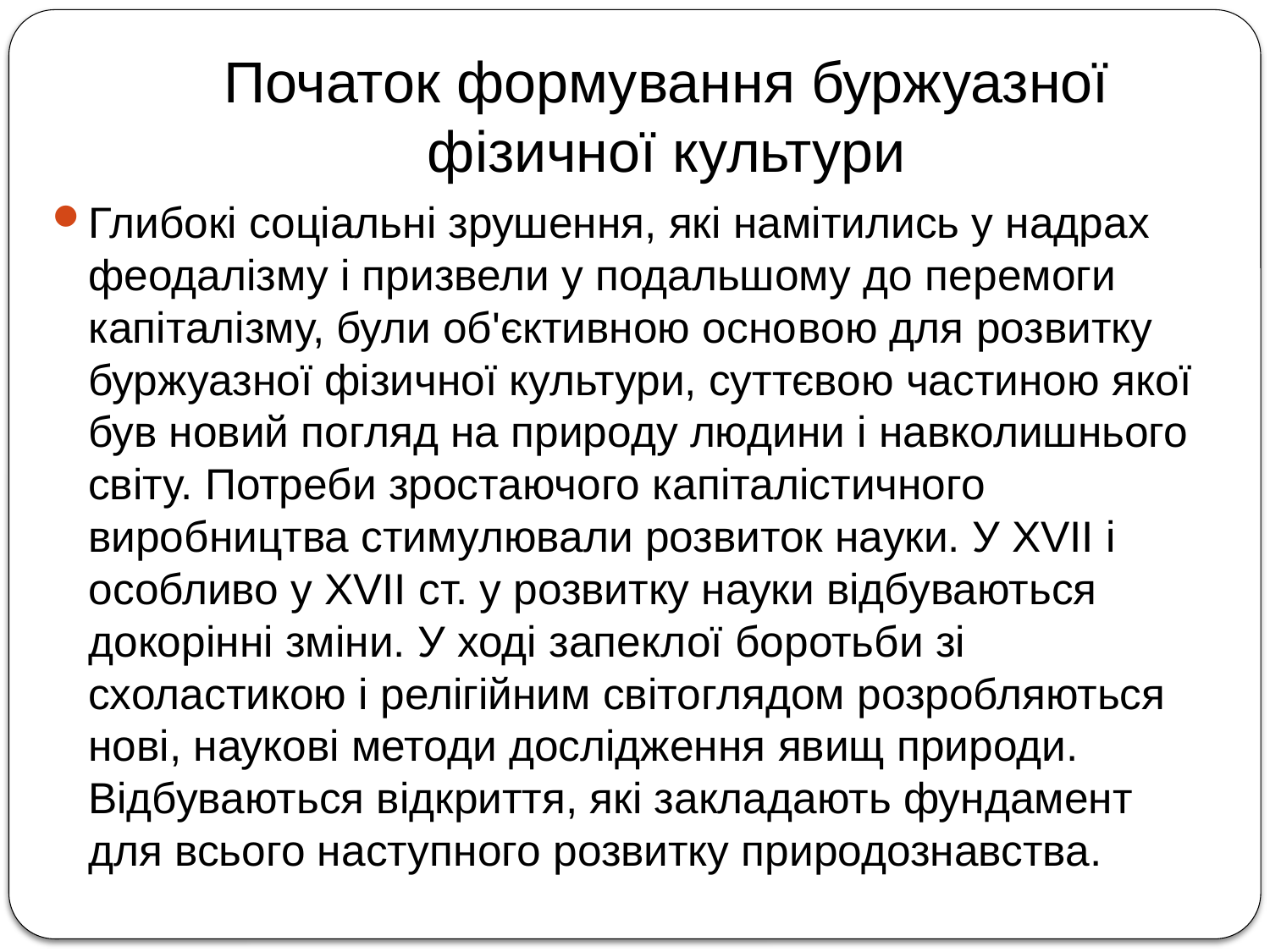

# Початок формування буржуазної фізичної культури
Глибокі соціальні зрушення, які намітились у надрах феодалізму і призвели у подальшому до перемоги капіталізму, були об'єктивною осно­вою для розвитку буржуазної фізичної культури, суттєвою частиною якої був новий погляд на природу людини і навколишнього світу. Потреби зростаючого капіталістичного виробництва стимулювали розвиток науки. У XVII і особливо у XVII ст. у розвитку науки відбуваються докорінні зміни. У ході запеклої боротьби зі схоластикою і релігійним світоглядом розробляються нові, наукові методи дослідження явищ природи. Відбуваються відкриття, які закладають фундамент для всього наступного розвитку природознавства.